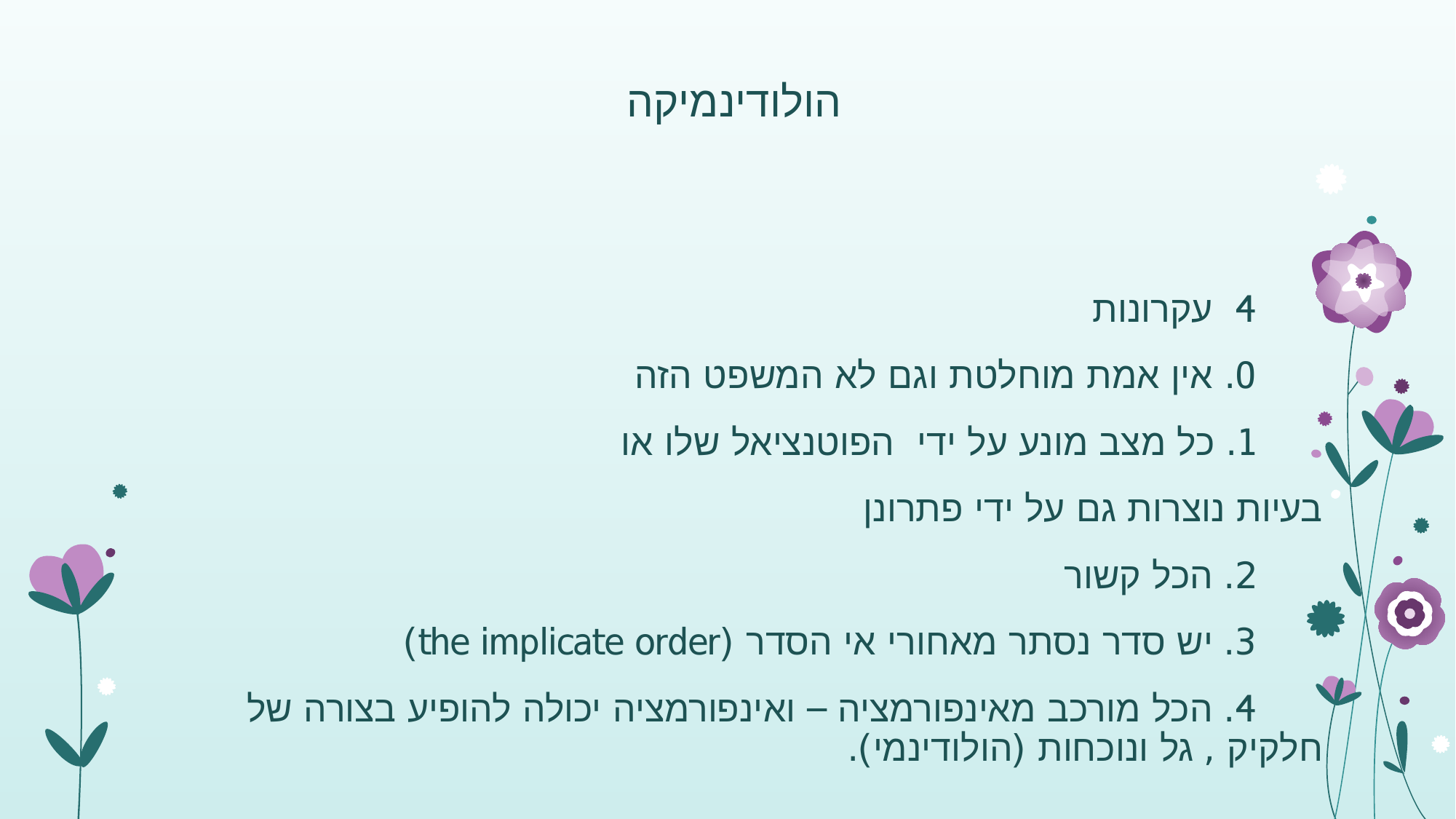

#
הולודינמיקה

      4  עקרונות
      0. אין אמת מוחלטת וגם לא המשפט הזה
 1. כל מצב מונע על ידי  הפוטנציאל שלו או
	בעיות נוצרות גם על ידי פתרונן
      2. הכל קשור
      3. יש סדר נסתר מאחורי אי הסדר (the implicate order)
      4. הכל מורכב מאינפורמציה – ואינפורמציה יכולה להופיע בצורה של     	חלקיק , גל ונוכחות (הולודינמי).